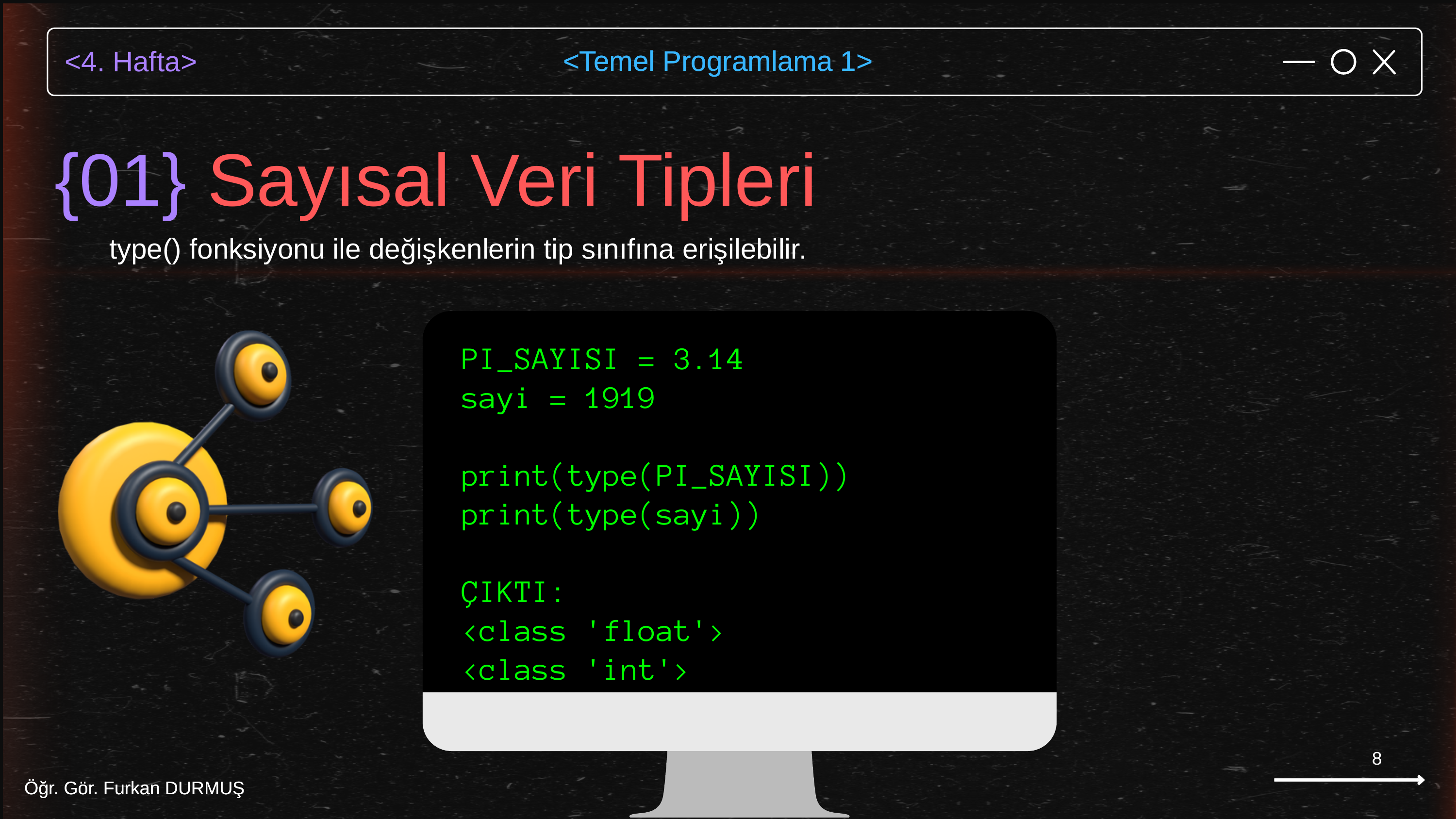

<Temel Programlama 1>

Öğr. Gör. Furkan DURMUŞ
{01} Sayısal Veri Tipleri
type() fonksiyonu ile değişkenlerin tip sınıfına erişilebilir.

PI_SAYISI = 3.14
sayi = 1919

print(type(PI_SAYISI))
print(type(sayi))

ÇIKTI:
<class 'float'>
<class 'int'>

8